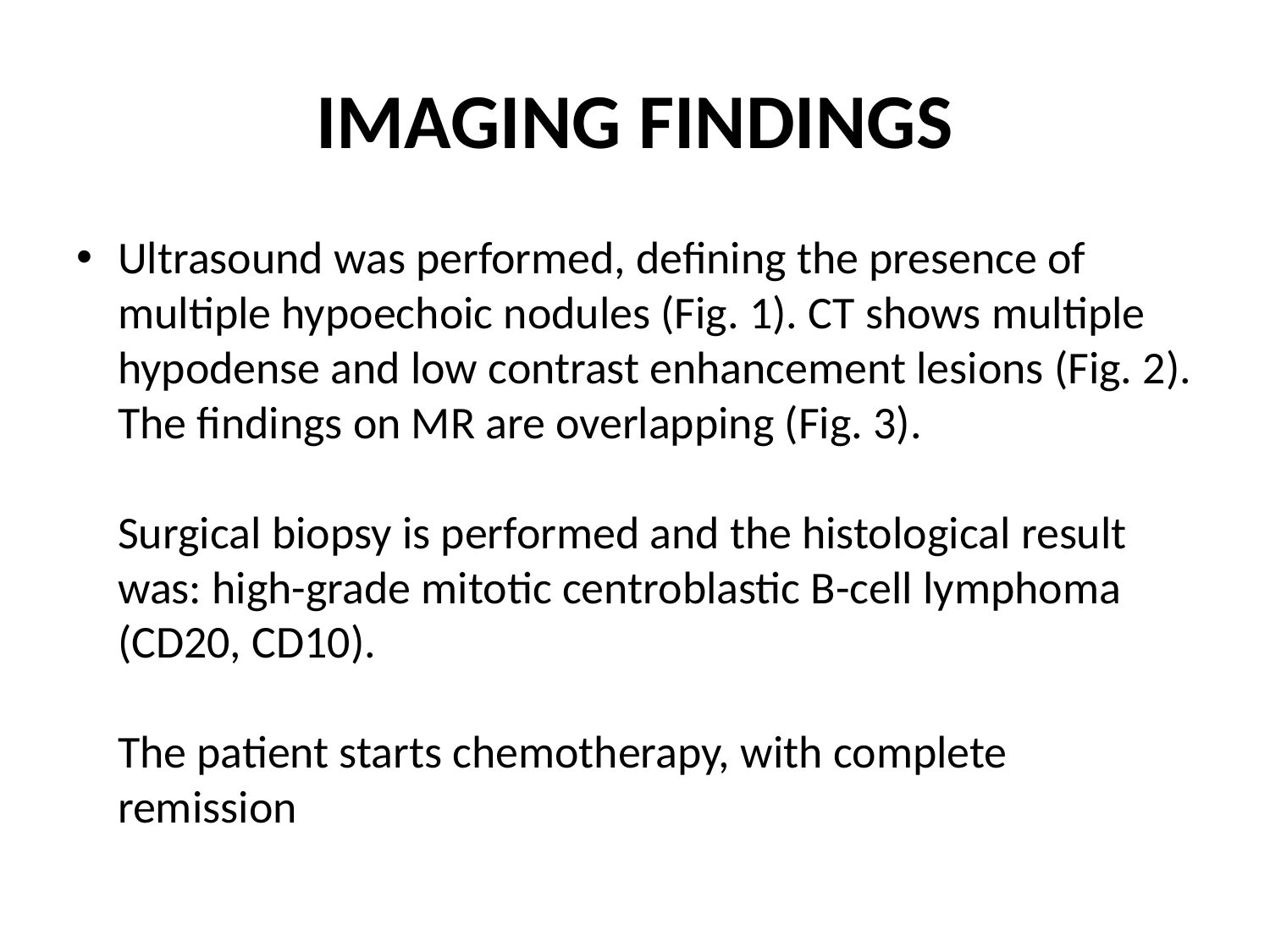

# IMAGING FINDINGS
Ultrasound was performed, defining the presence of multiple hypoechoic nodules (Fig. 1). CT shows multiple hypodense and low contrast enhancement lesions (Fig. 2). The findings on MR are overlapping (Fig. 3).
Surgical biopsy is performed and the histological result was: high-grade mitotic centroblastic B-cell lymphoma (CD20, CD10).
The patient starts chemotherapy, with complete remission